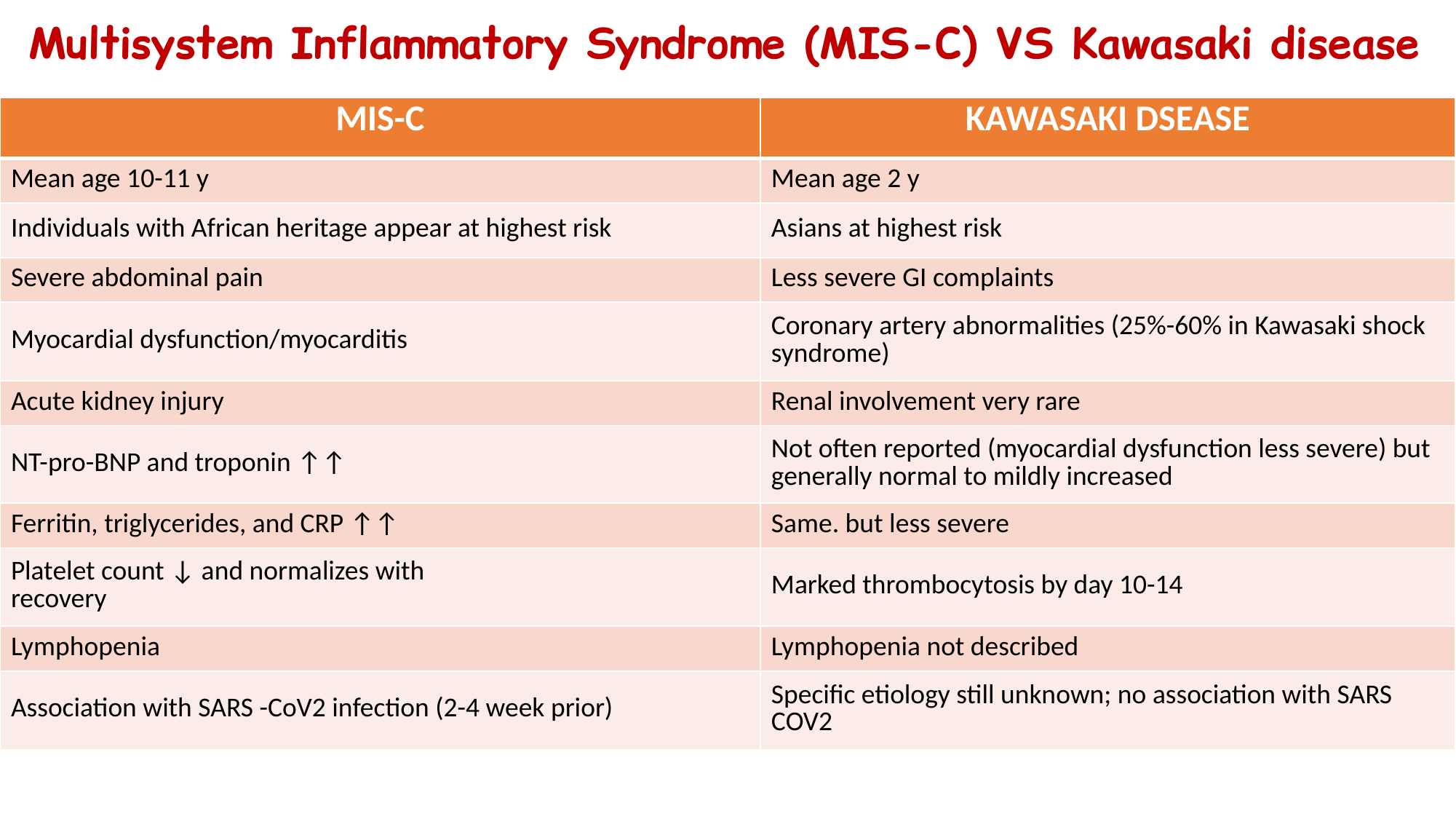

Multisystem Inflammatory Syndrome (MIS-C) VS Kawasaki disease
| MIS-C | KAWASAKI DSEASE |
| --- | --- |
| Mean age 10-11 y | Mean age 2 y |
| Individuals with African heritage appear at highest risk | Asians at highest risk |
| Severe abdominal pain | Less severe GI complaints |
| Myocardial dysfunction/myocarditis | Coronary artery abnormalities (25%-60% in Kawasaki shock syndrome) |
| Acute kidney injury | Renal involvement very rare |
| NT-pro-BNP and troponin ↑↑ | Not often reported (myocardial dysfunction less severe) but generally normal to mildly increased |
| Ferritin, triglycerides, and CRP ↑↑ | Same. but less severe |
| Platelet count ↓ and normalizes with recovery | Marked thrombocytosis by day 10-14 |
| Lymphopenia | Lymphopenia not described |
| Association with SARS -CoV2 infection (2-4 week prior) | Specific etiology still unknown; no association with SARS COV2 |